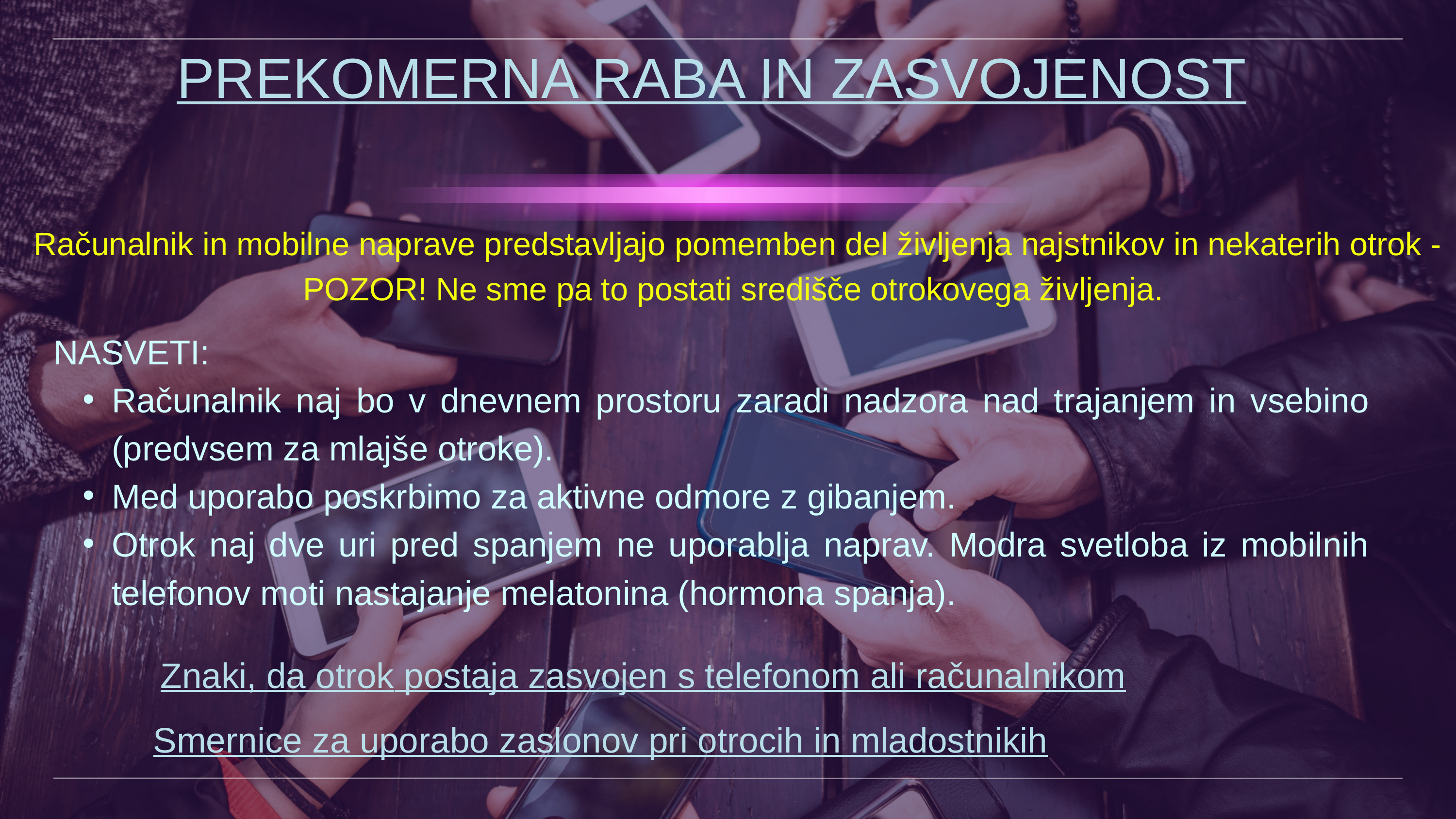

PREKOMERNA RABA IN ZASVOJENOST

Računalnik in mobilne naprave predstavljajo pomemben del življenja najstnikov in nekaterih otrok - POZOR! Ne sme pa to postati središče otrokovega življenja.
NASVETI:
Računalnik naj bo v dnevnem prostoru zaradi nadzora nad trajanjem in vsebino (predvsem za mlajše otroke).
Med uporabo poskrbimo za aktivne odmore z gibanjem.
Otrok naj dve uri pred spanjem ne uporablja naprav. Modra svetloba iz mobilnih telefonov moti nastajanje melatonina (hormona spanja).
Znaki, da otrok postaja zasvojen s telefonom ali računalnikom
Smernice za uporabo zaslonov pri otrocih in mladostnikih